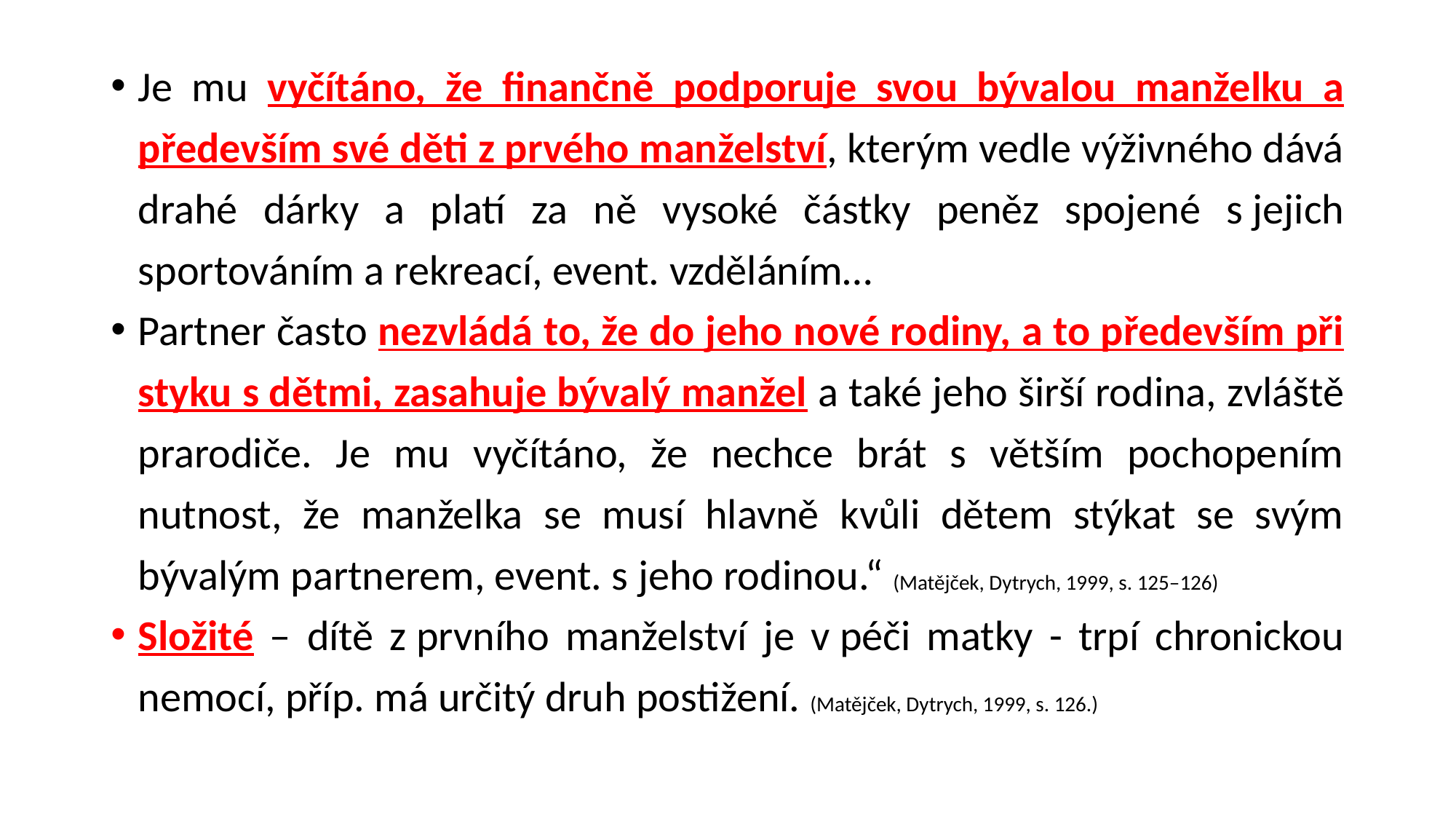

#
Je mu vyčítáno, že finančně podporuje svou bývalou manželku a především své děti z prvého manželství, kterým vedle výživného dává drahé dárky a platí za ně vysoké částky peněz spojené s jejich sportováním a rekreací, event. vzděláním…
Partner často nezvládá to, že do jeho nové rodiny, a to především při styku s dětmi, zasahuje bývalý manžel a také jeho širší rodina, zvláště prarodiče. Je mu vyčítáno, že nechce brát s větším pochopením nutnost, že manželka se musí hlavně kvůli dětem stýkat se svým bývalým partnerem, event. s jeho rodinou.“ (Matějček, Dytrych, 1999, s. 125–126)
Složité – dítě z prvního manželství je v péči matky - trpí chronickou nemocí, příp. má určitý druh postižení. (Matějček, Dytrych, 1999, s. 126.)